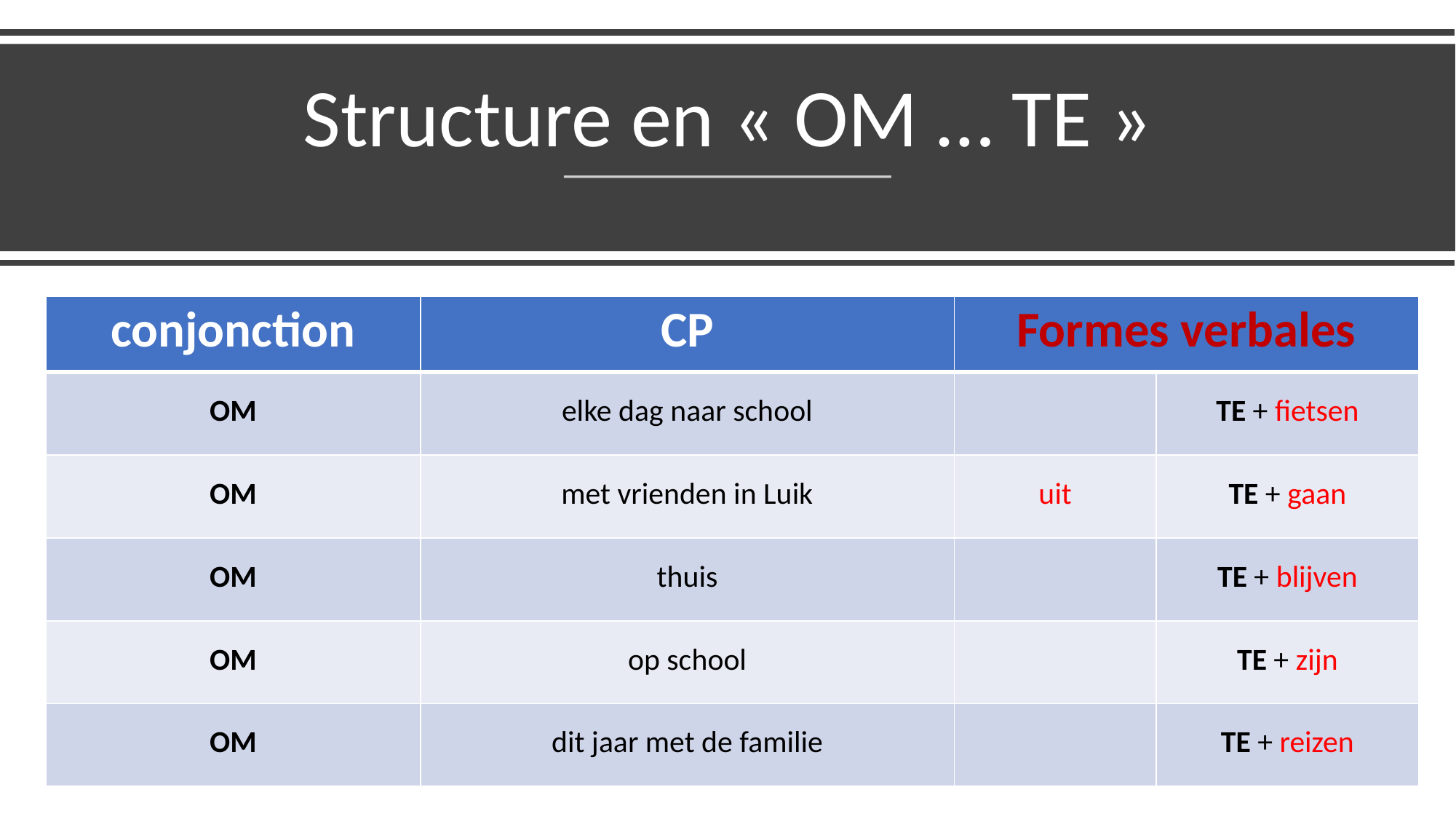

# Structure en « OM … TE »
| conjonction | CP | Formes verbales |  |
| --- | --- | --- | --- |
| OM | elke dag naar school |  | TE + fietsen |
| OM | met vrienden in Luik | uit | TE + gaan |
| OM | thuis |  | TE + blijven |
| OM | op school |  | TE + zijn |
| OM | dit jaar met de familie |  | TE + reizen |